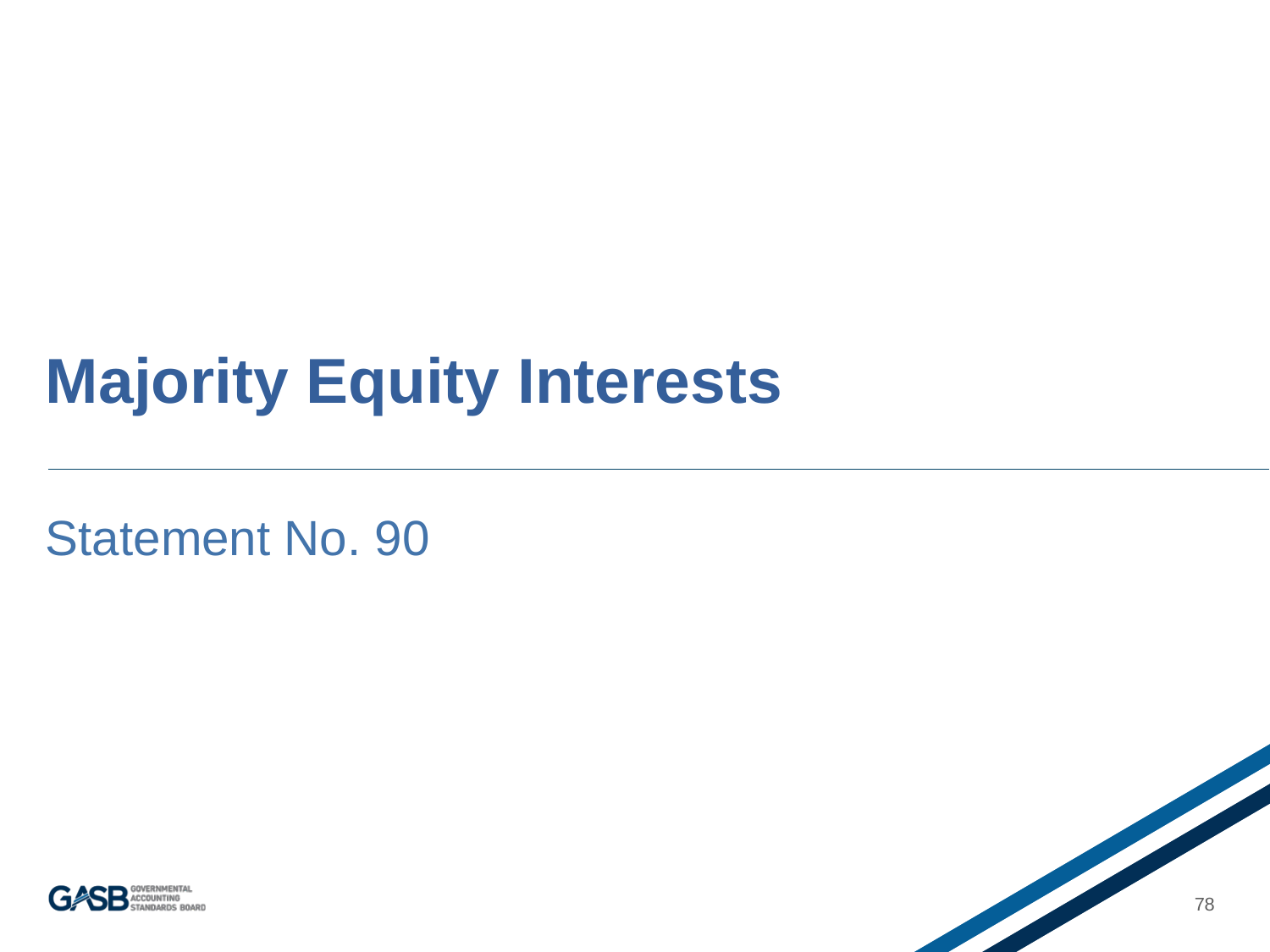

# Majority Equity Interests
Statement No. 90
78